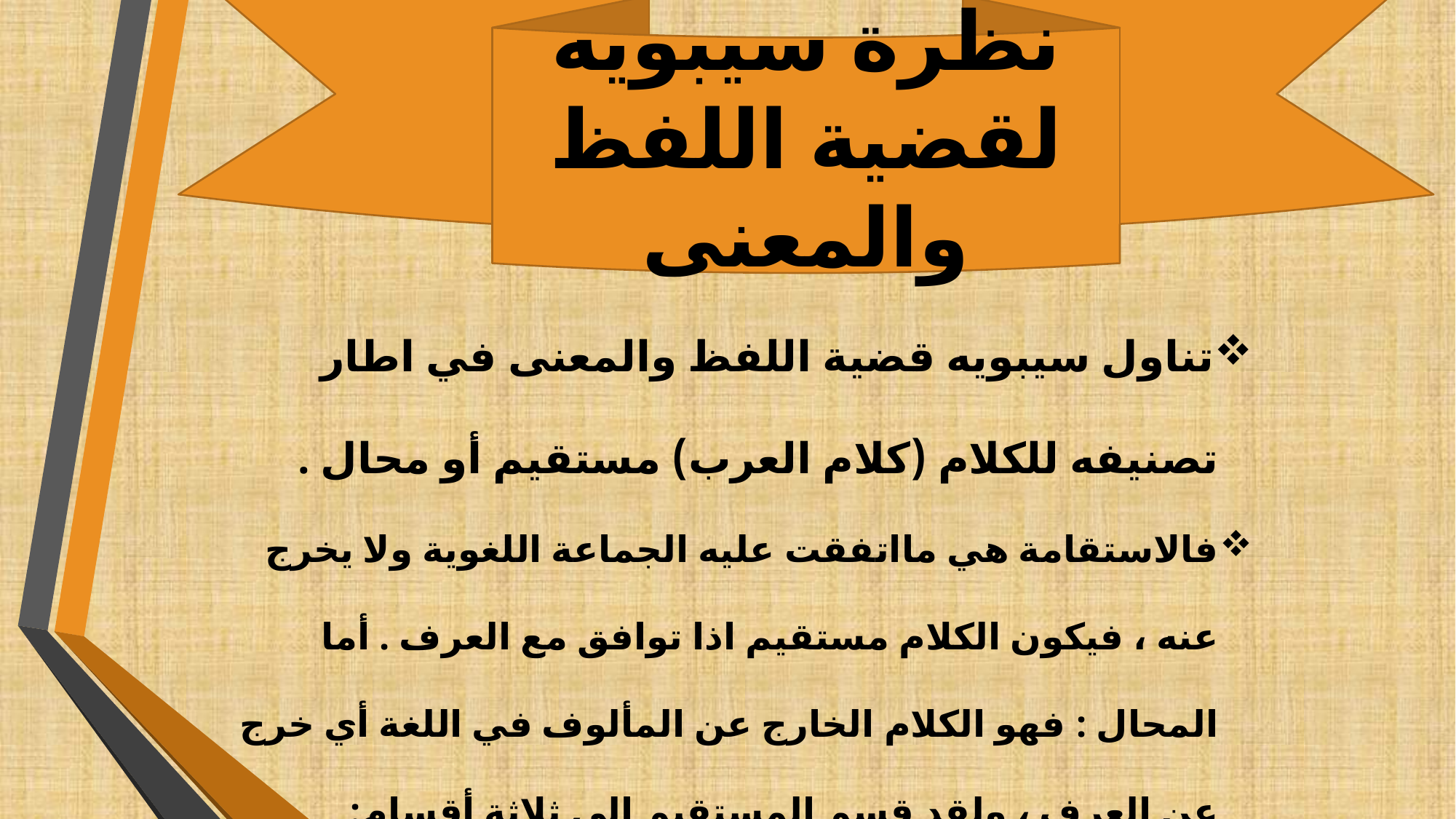

نظرة سيبويه لقضية اللفظ والمعنى
تناول سيبويه قضية اللفظ والمعنى في اطار تصنيفه للكلام (كلام العرب) مستقيم أو محال .
فالاستقامة هي مااتفقت عليه الجماعة اللغوية ولا يخرج عنه ، فيكون الكلام مستقيم اذا توافق مع العرف . أما المحال : فهو الكلام الخارج عن المألوف في اللغة أي خرج عن العرف ، ولقد قسم المستقيم الى ثلاثة أقسام: